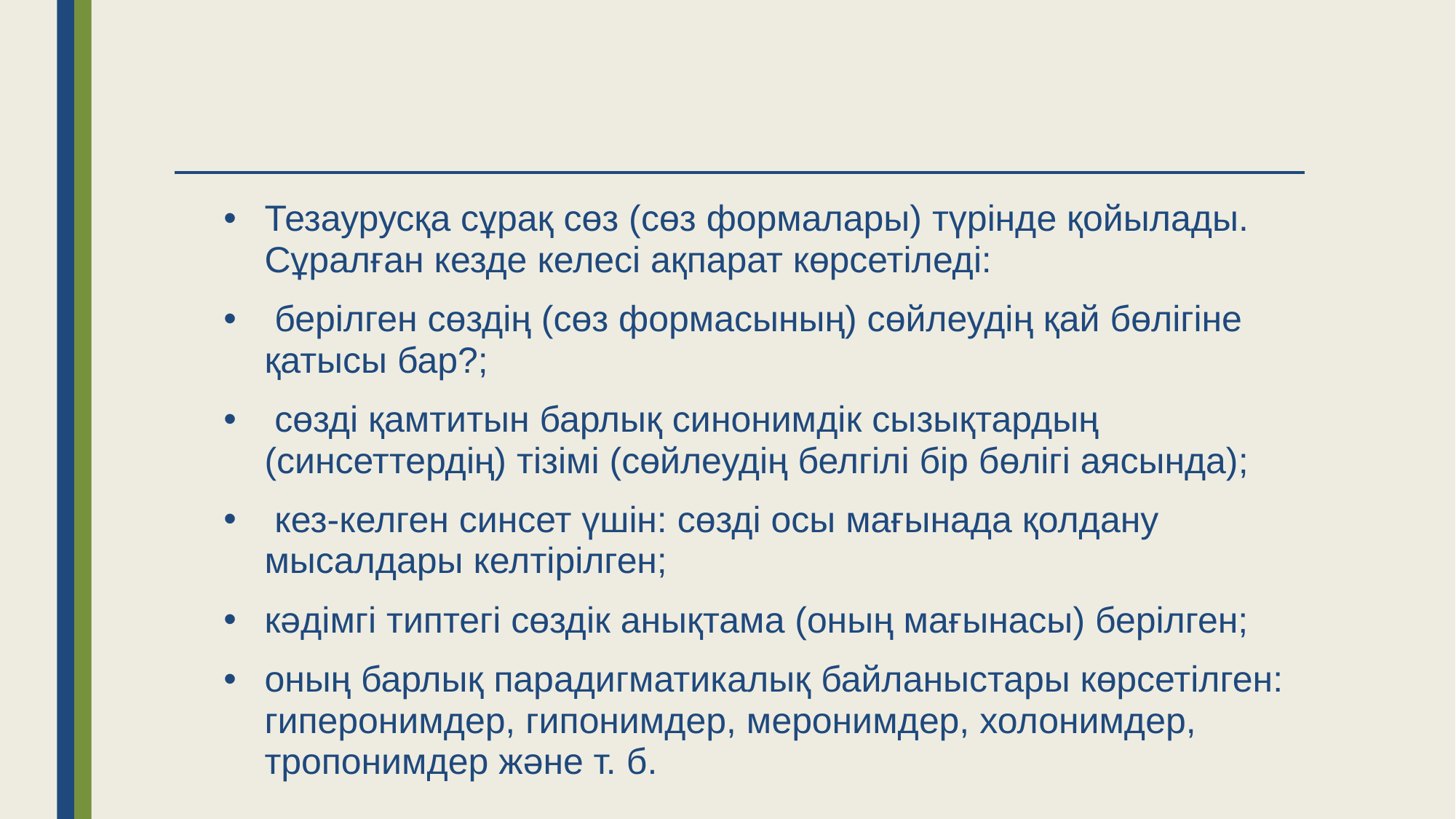

Тезаурусқа сұрақ сөз (сөз формалары) түрінде қойылады. Сұралған кезде келесі ақпарат көрсетіледі:
 берілген сөздің (сөз формасының) сөйлеудің қай бөлігіне қатысы бар?;
 сөзді қамтитын барлық синонимдік сызықтардың (синсеттердің) тізімі (сөйлеудің белгілі бір бөлігі аясында);
 кез-келген синсет үшін: сөзді осы мағынада қолдану мысалдары келтірілген;
кәдімгі типтегі сөздік анықтама (оның мағынасы) берілген;
оның барлық парадигматикалық байланыстары көрсетілген: гиперонимдер, гипонимдер, меронимдер, холонимдер, тропонимдер және т. б.